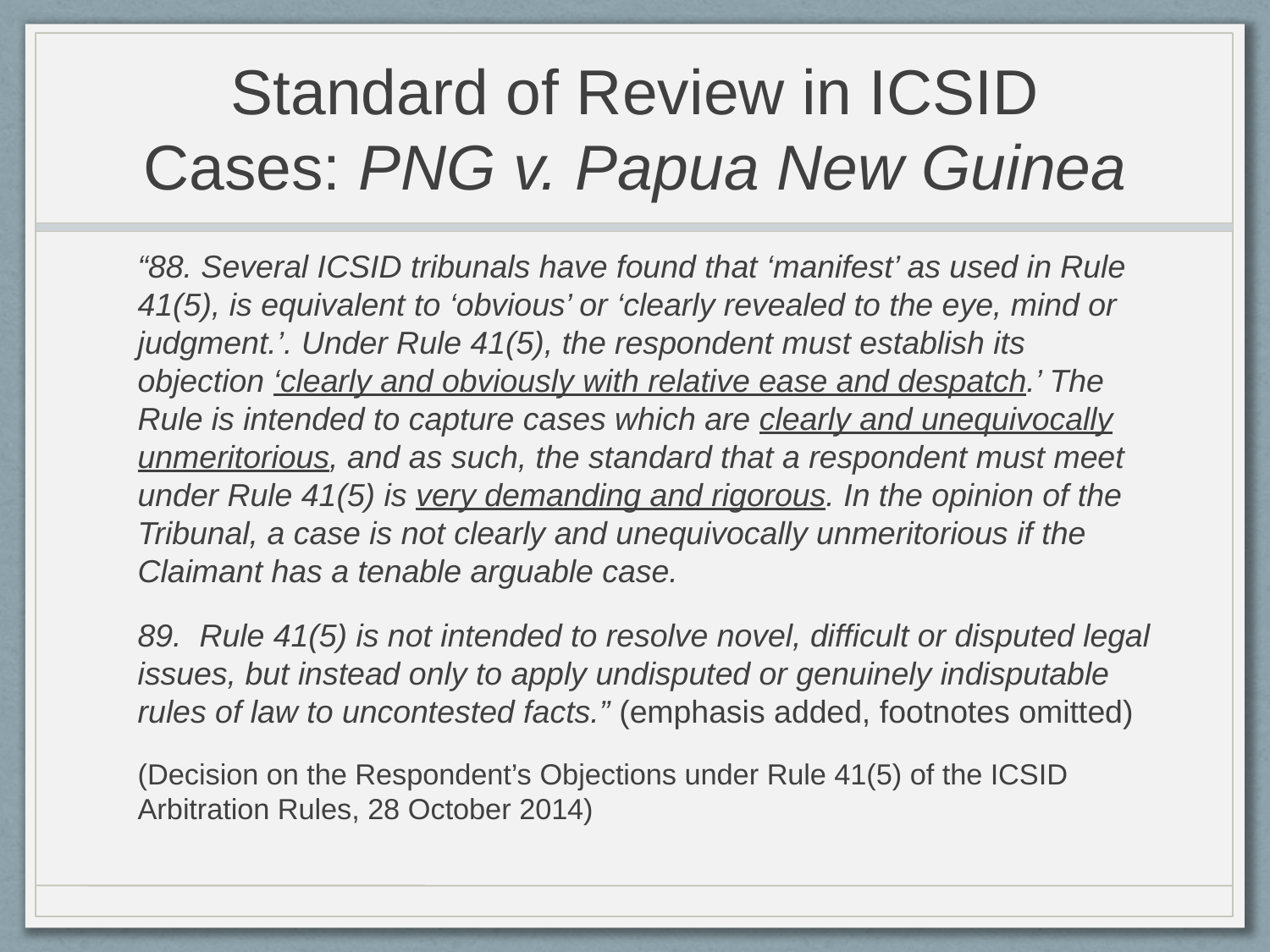

# Standard of Review in ICSID Cases: PNG v. Papua New Guinea
“88. Several ICSID tribunals have found that ‘manifest’ as used in Rule 41(5), is equivalent to ‘obvious’ or ‘clearly revealed to the eye, mind or judgment.’. Under Rule 41(5), the respondent must establish its objection ‘clearly and obviously with relative ease and despatch.’ The Rule is intended to capture cases which are clearly and unequivocally unmeritorious, and as such, the standard that a respondent must meet under Rule 41(5) is very demanding and rigorous. In the opinion of the Tribunal, a case is not clearly and unequivocally unmeritorious if the Claimant has a tenable arguable case.
89.  Rule 41(5) is not intended to resolve novel, difficult or disputed legal issues, but instead only to apply undisputed or genuinely indisputable rules of law to uncontested facts.” (emphasis added, footnotes omitted)
(Decision on the Respondent’s Objections under Rule 41(5) of the ICSID Arbitration Rules, 28 October 2014)